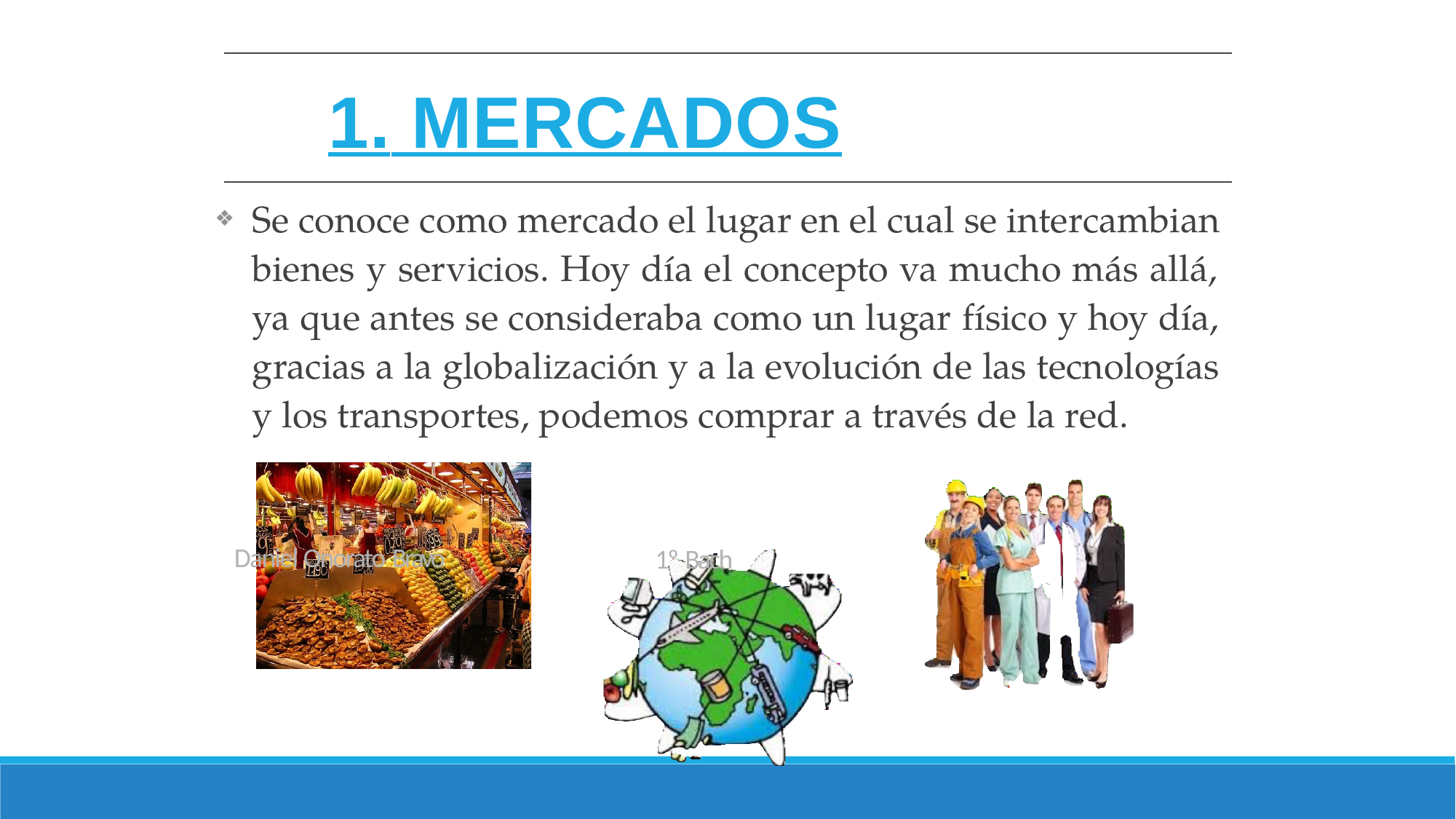

# 1. MERCADOS

Se conoce como mercado el lugar en el cual se intercambian  bienes y servicios. Hoy día el concepto va mucho más allá,  ya que antes se consideraba como un lugar físico y hoy día,  gracias a la globalización y a la evolución de las tecnologías  y los transportes, podemos comprar a través de la red.
❖

Daniel Onorato Bravo
1º Bach